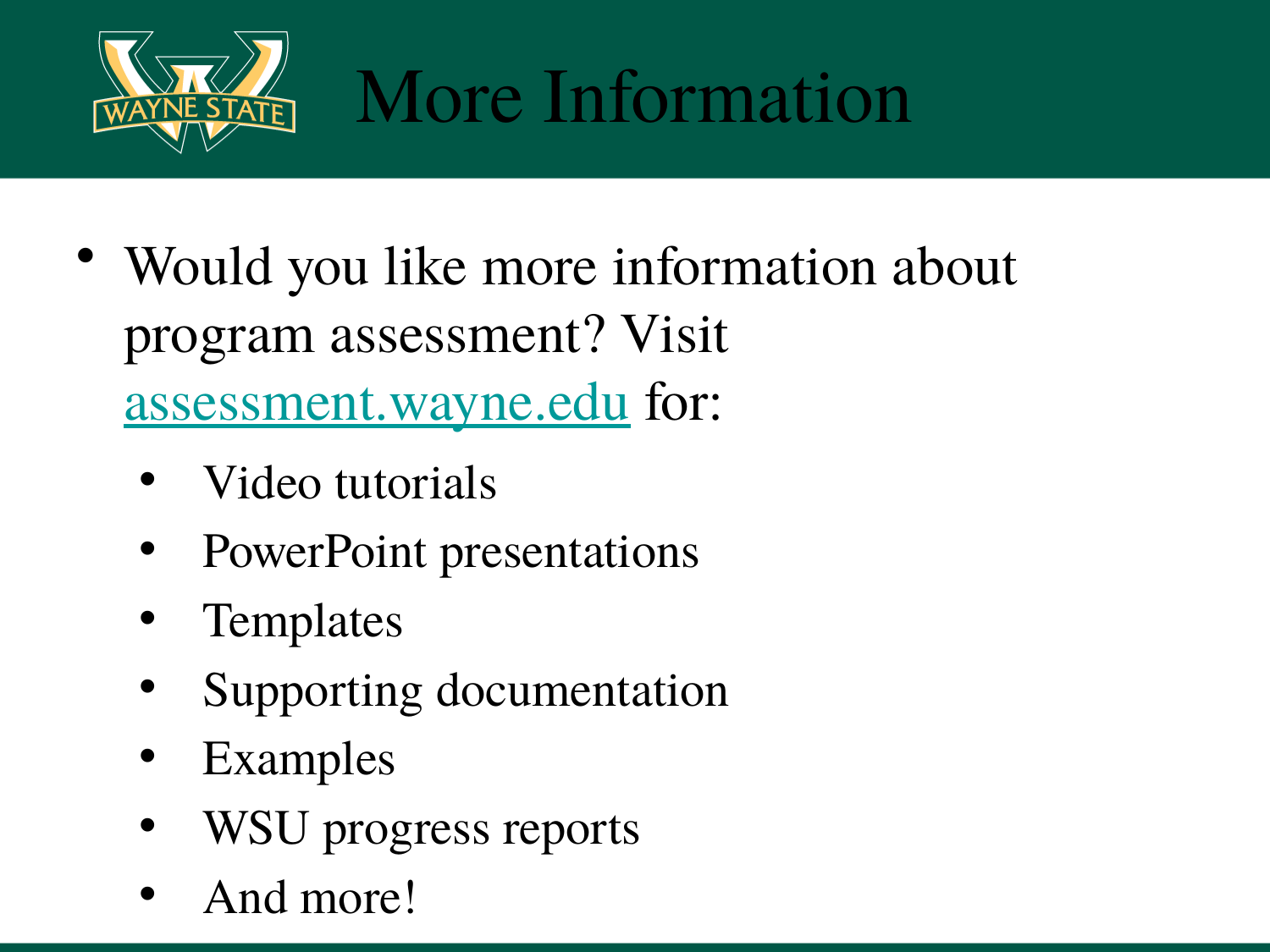

# More Information
Would you like more information about program assessment? Visit assessment.wayne.edu for:
Video tutorials
PowerPoint presentations
Templates
Supporting documentation
Examples
WSU progress reports
And more!